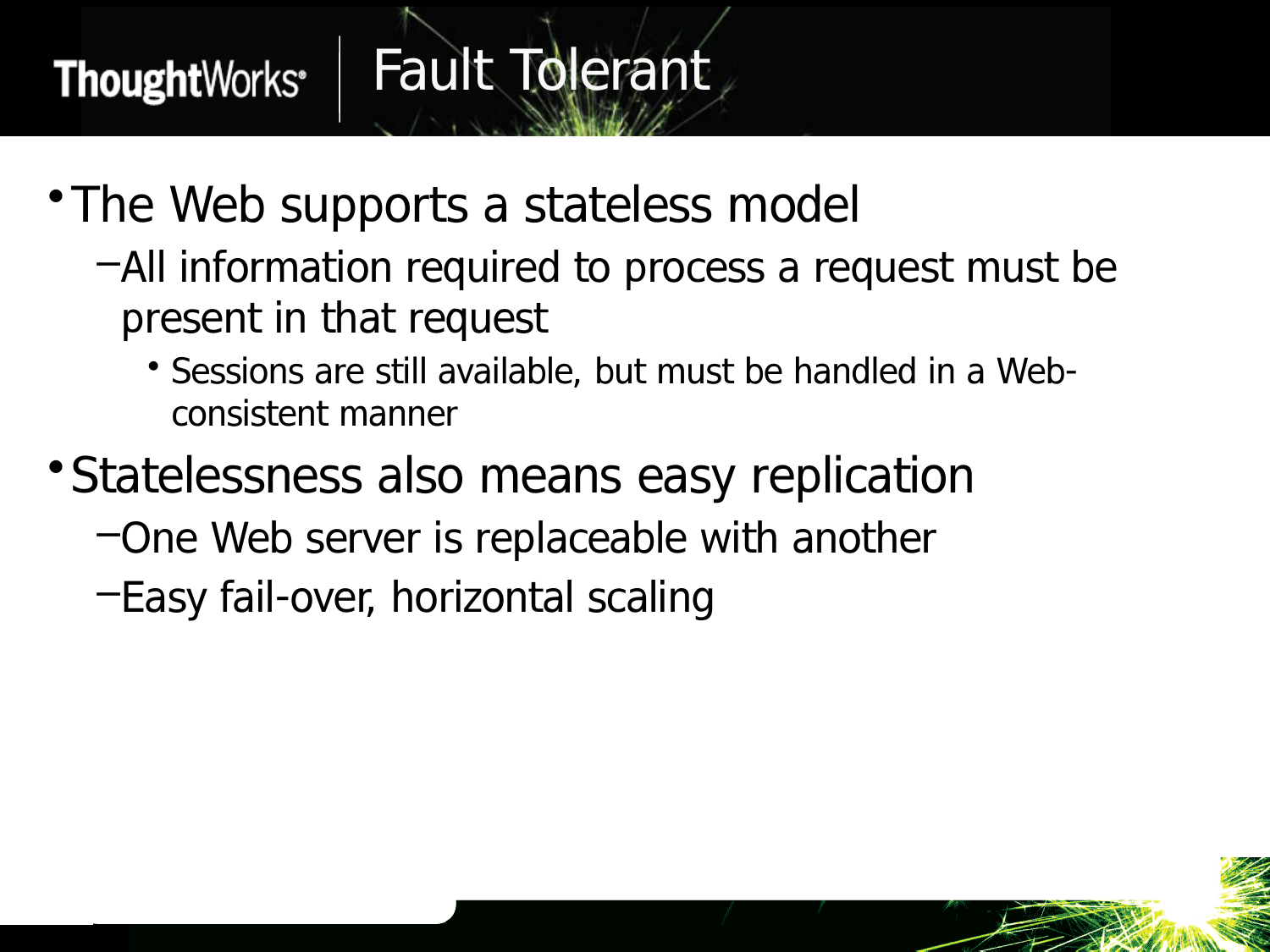

# Fault Tolerant
The Web supports a stateless model
All information required to process a request must be present in that request
Sessions are still available, but must be handled in a Web-consistent manner
Statelessness also means easy replication
One Web server is replaceable with another
Easy fail-over, horizontal scaling